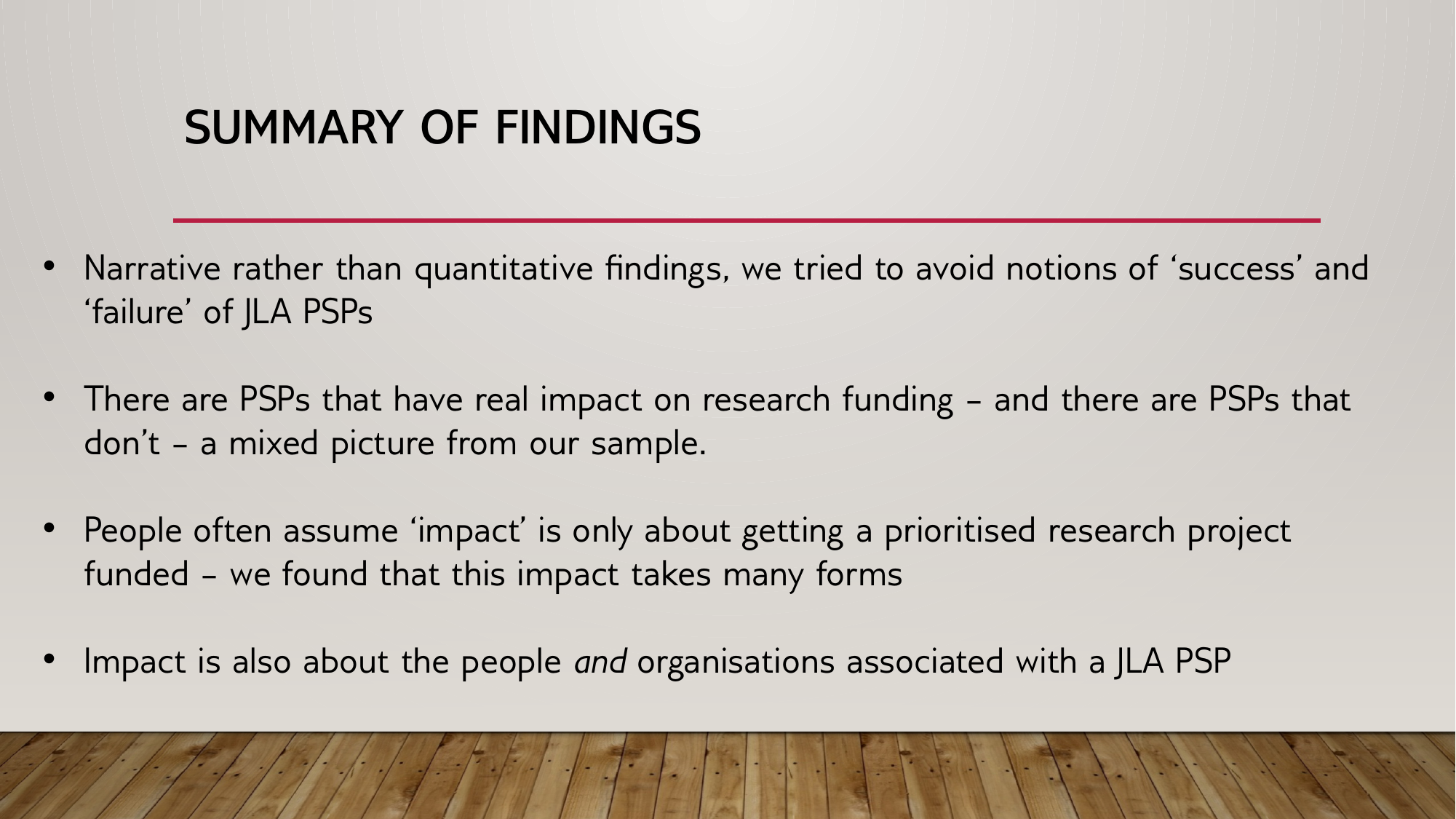

# Summary of findings
Narrative rather than quantitative findings, we tried to avoid notions of ‘success’ and ‘failure’ of JLA PSPs

There are PSPs that have real impact on research funding – and there are PSPs that don’t – a mixed picture from our sample.

People often assume ‘impact’ is only about getting a prioritised research project funded – we found that this impact takes many forms

Impact is also about the people and organisations associated with a JLA PSP